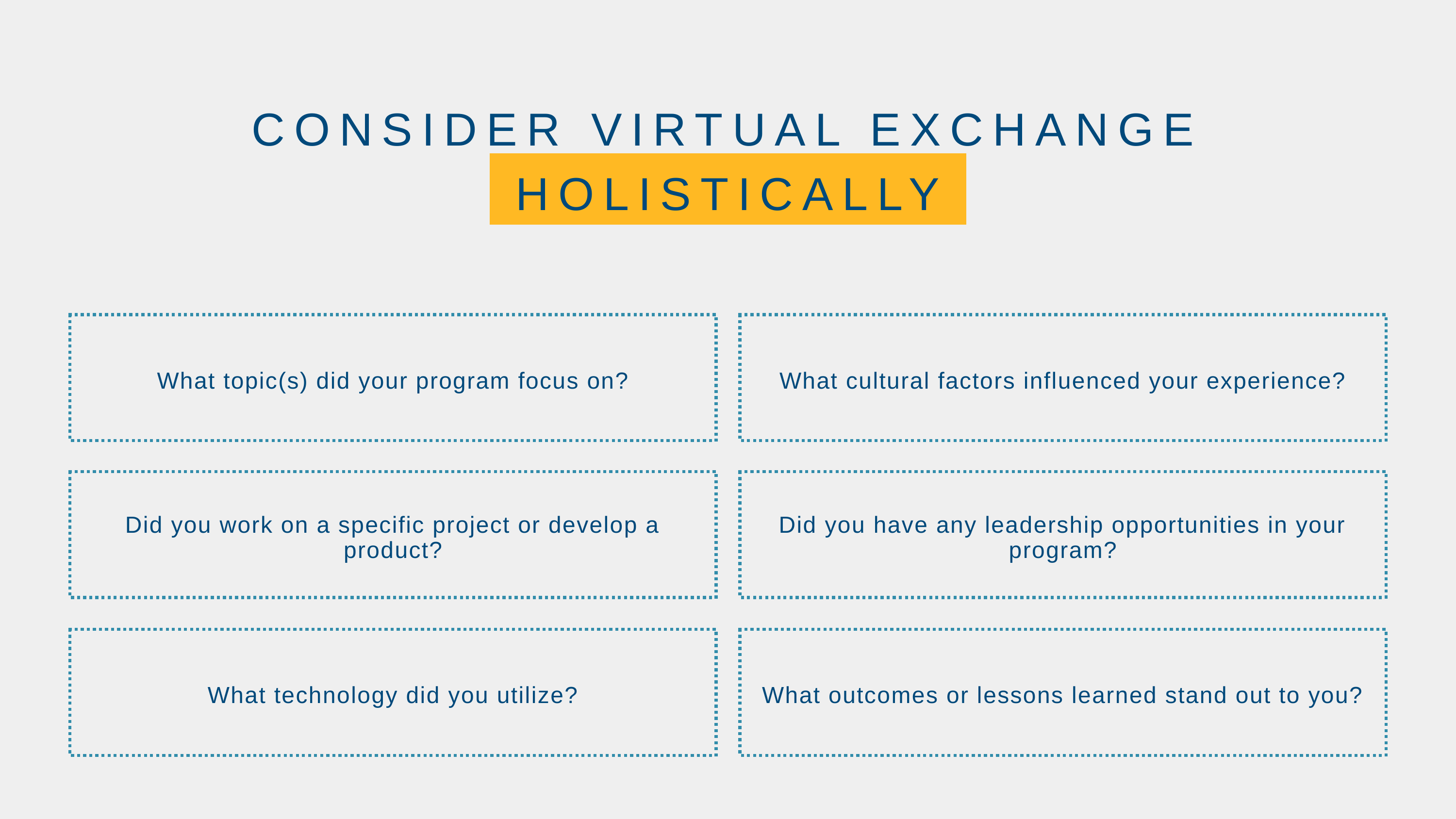

CONSIDER VIRTUAL EXCHANGE HOLISTICALLY

What topic(s) did your program focus on?

What cultural factors influenced your experience?

Did you work on a specific project or develop a product?

Did you have any leadership opportunities in your program?

What technology did you utilize?

What outcomes or lessons learned stand out to you?